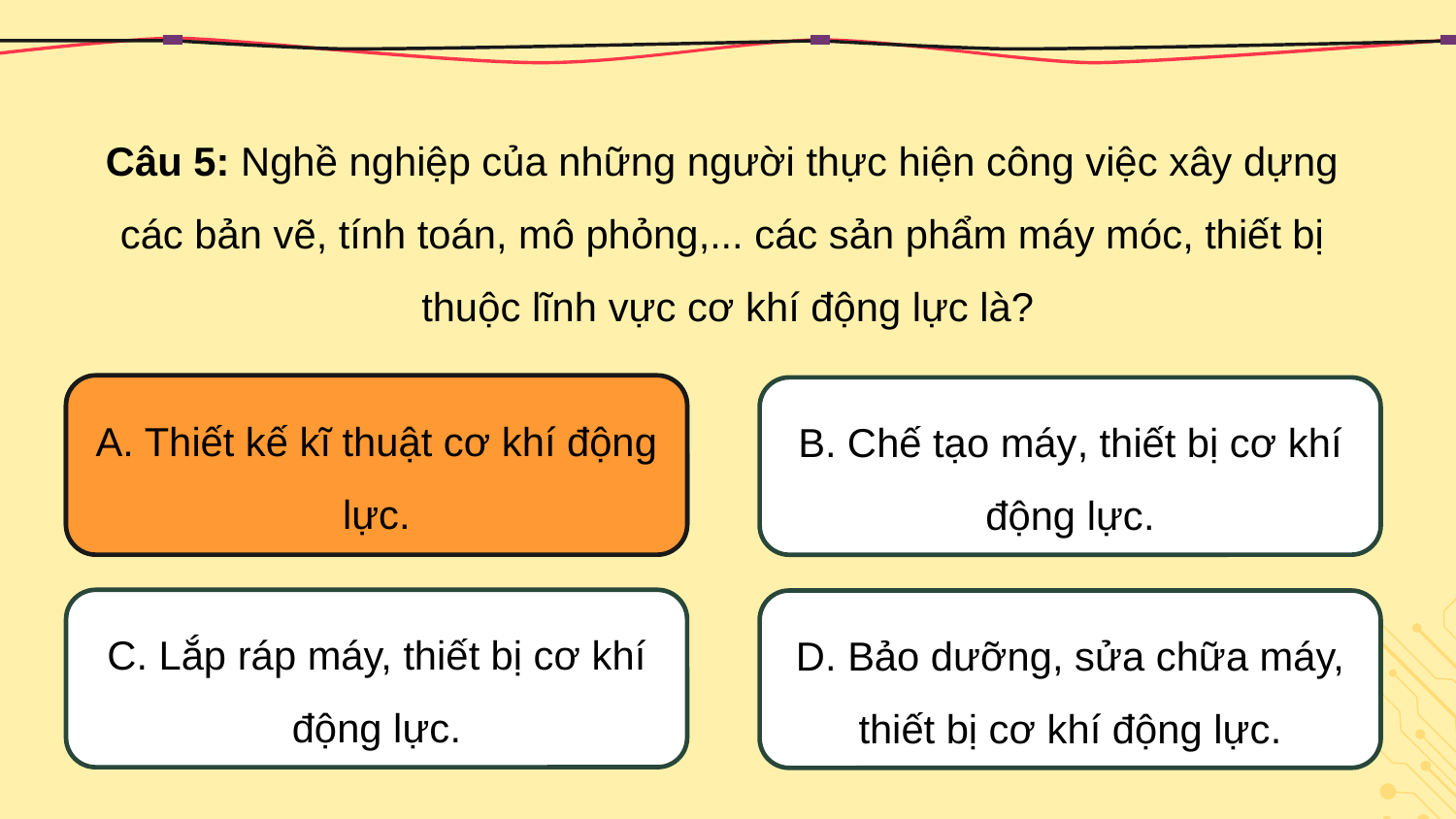

Câu 5: Nghề nghiệp của những người thực hiện công việc xây dựng
các bản vẽ, tính toán, mô phỏng,... các sản phẩm máy móc, thiết bị
thuộc lĩnh vực cơ khí động lực là?
A. Thiết kế kĩ thuật cơ khí động lực.
A. Thiết kế kĩ thuật cơ khí động lực.
B. Chế tạo máy, thiết bị cơ khí động lực.
C. Lắp ráp máy, thiết bị cơ khí động lực.
D. Bảo dưỡng, sửa chữa máy, thiết bị cơ khí động lực.